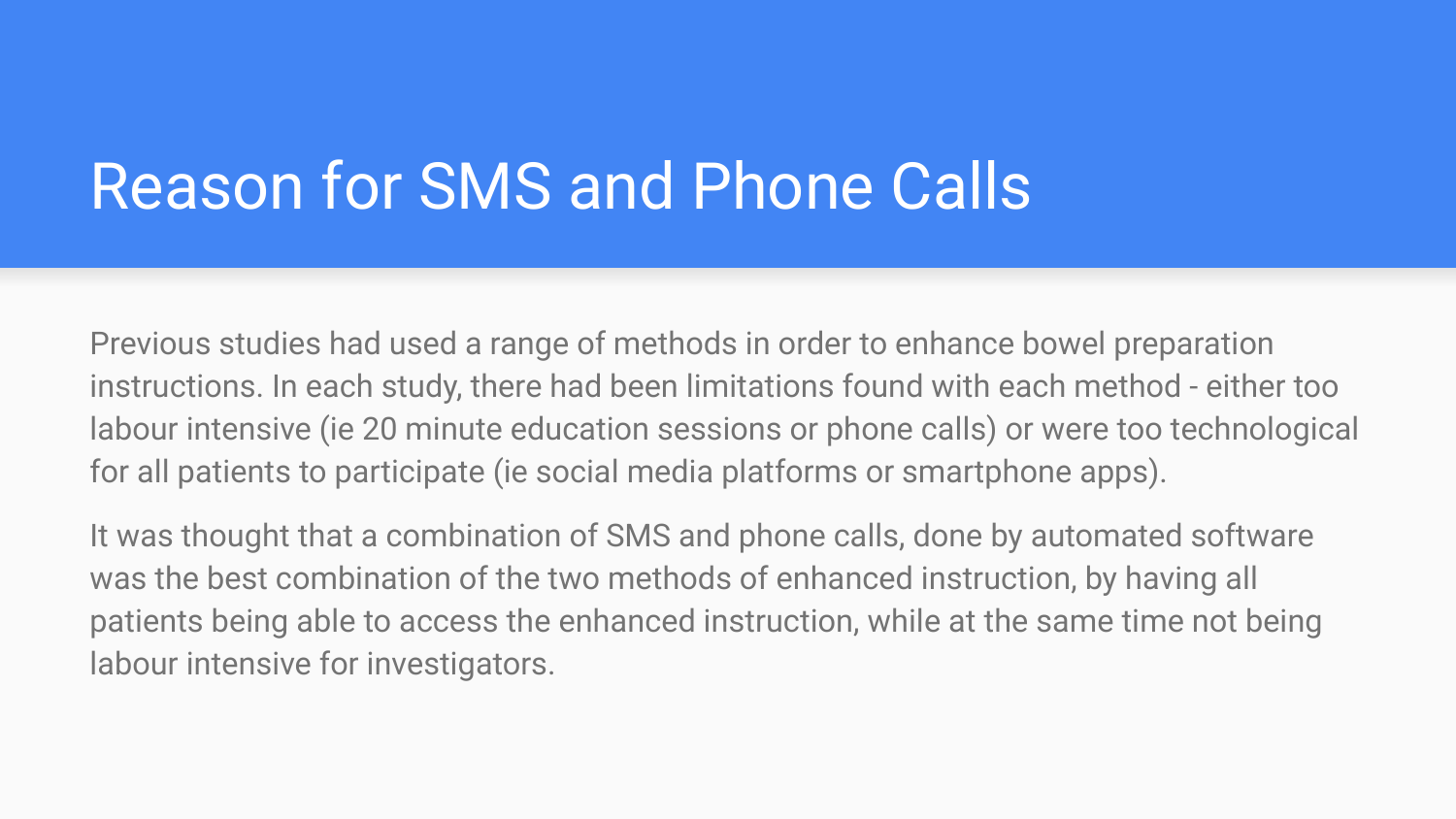

# Reason for SMS and Phone Calls
Previous studies had used a range of methods in order to enhance bowel preparation instructions. In each study, there had been limitations found with each method - either too labour intensive (ie 20 minute education sessions or phone calls) or were too technological for all patients to participate (ie social media platforms or smartphone apps).
It was thought that a combination of SMS and phone calls, done by automated software was the best combination of the two methods of enhanced instruction, by having all patients being able to access the enhanced instruction, while at the same time not being labour intensive for investigators.